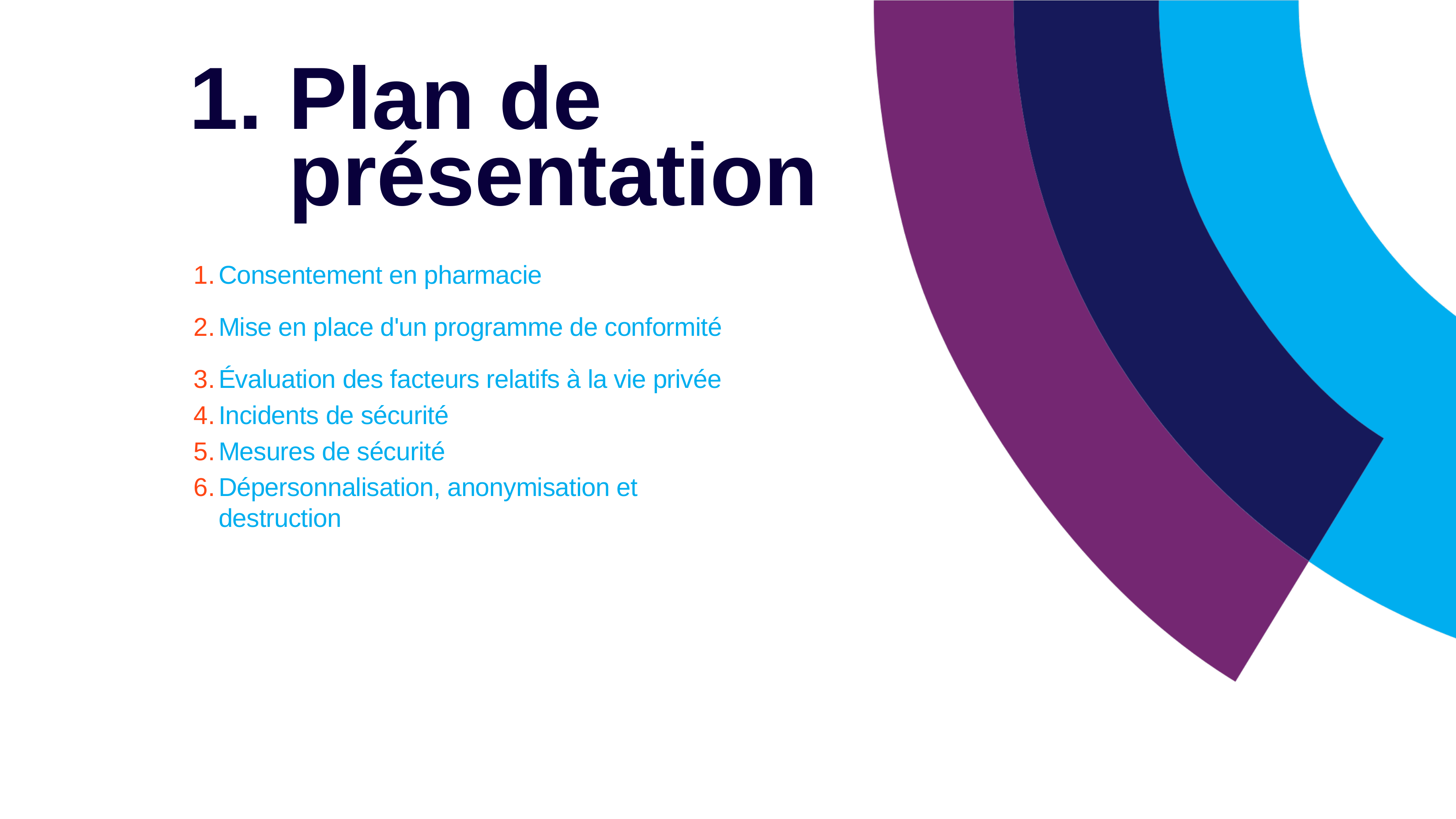

Plan de présentation

Consentement en pharmacie
Mise en place d'un programme de conformité
Évaluation des facteurs relatifs à la vie privée
Incidents de sécurité
Mesures de sécurité
Dépersonnalisation, anonymisation et destruction